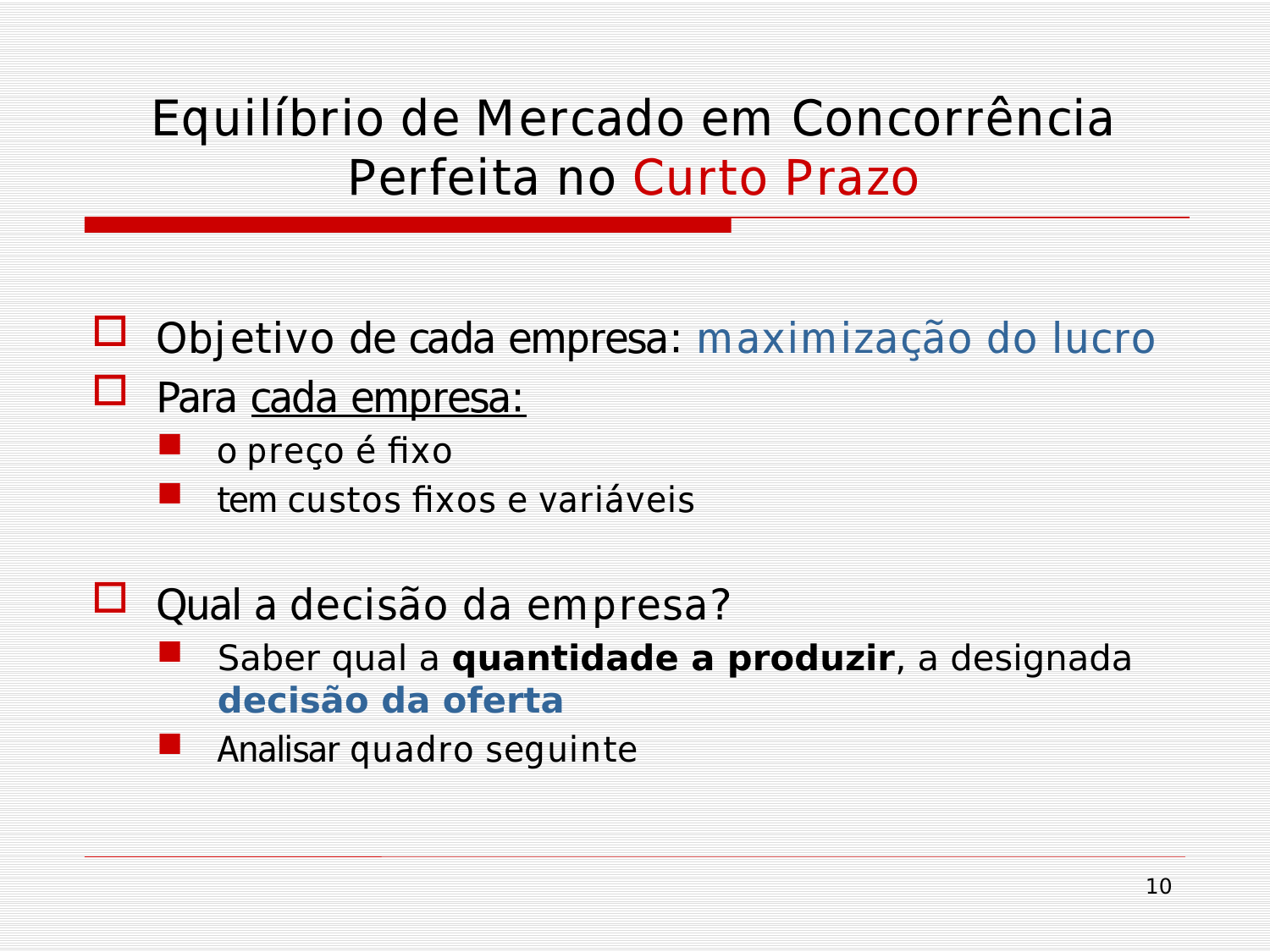

# Equilíbrio de Mercado em Concorrência Perfeita no Curto Prazo

Objetivo de cada empresa: maximização do lucro
Para cada empresa:
o preço é fixo
tem custos fixos e variáveis

Qual a decisão da empresa?
Saber qual a quantidade a produzir, a designada decisão da oferta
Analisar quadro seguinte
10